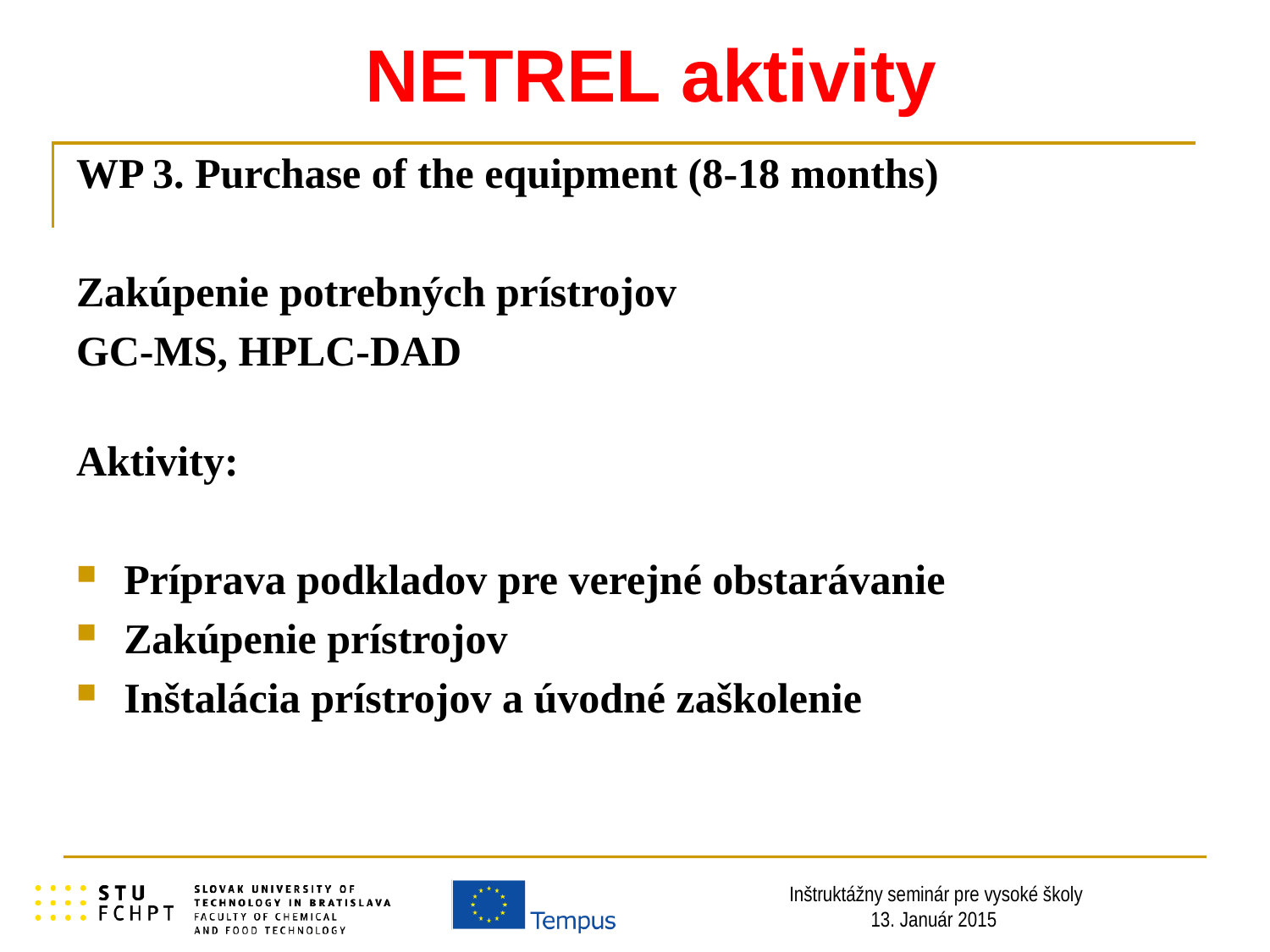

# NETREL aktivity
WP 3. Purchase of the equipment (8-18 months)

Zakúpenie potrebných prístrojov
GC-MS, HPLC-DAD

Aktivity:

Príprava podkladov pre verejné obstarávanie
Zakúpenie prístrojov
Inštalácia prístrojov a úvodné zaškolenie